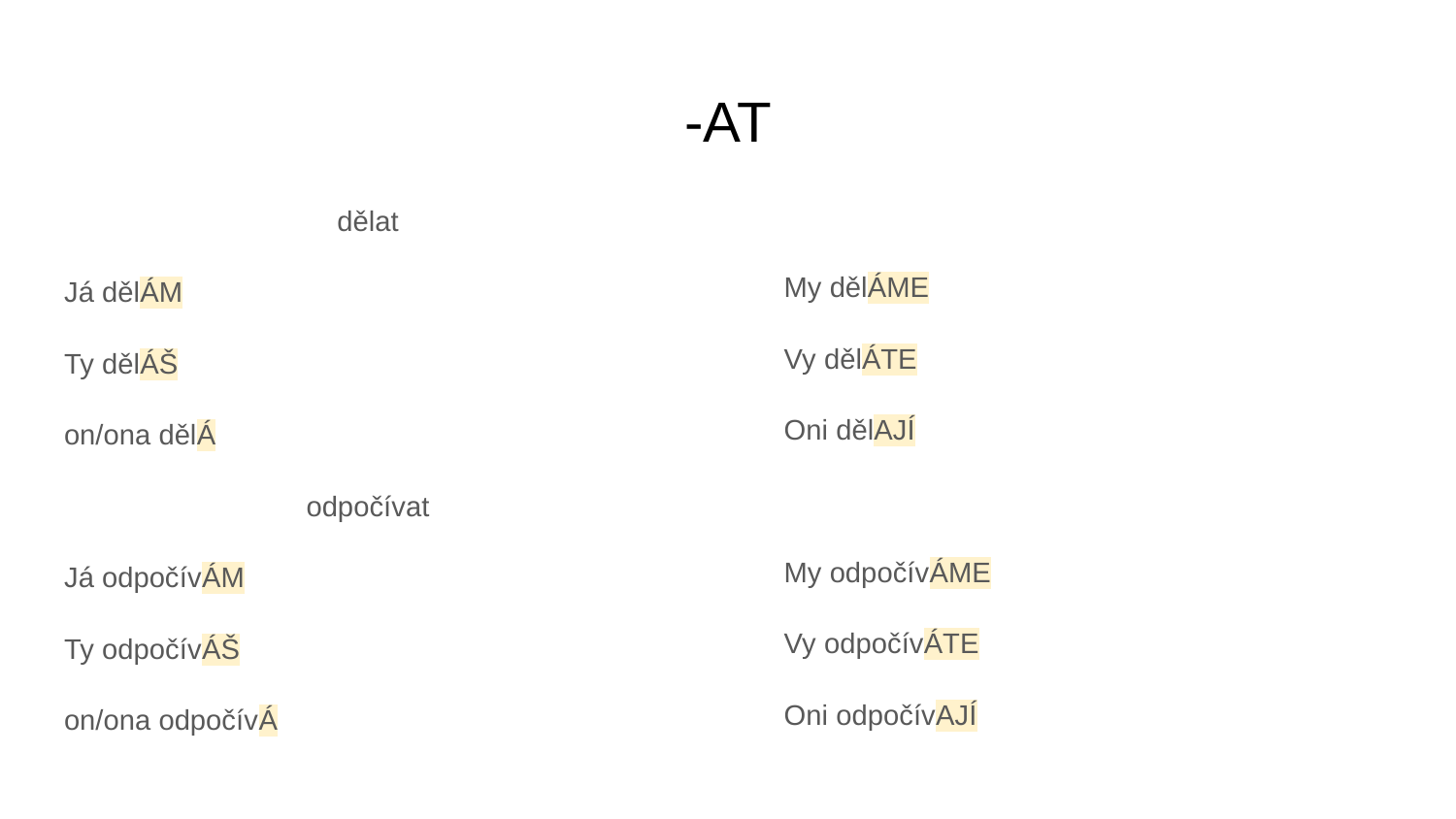

# -AT
dělat
Já dělÁM
Ty dělÁŠ
on/ona dělÁ
odpočívat
Já odpočívÁM
Ty odpočívÁŠ
on/ona odpočívÁ

My dělÁME
Vy dělÁTE
Oni dělAJÍ

My odpočívÁME
Vy odpočívÁTE
Oni odpočívAJÍ